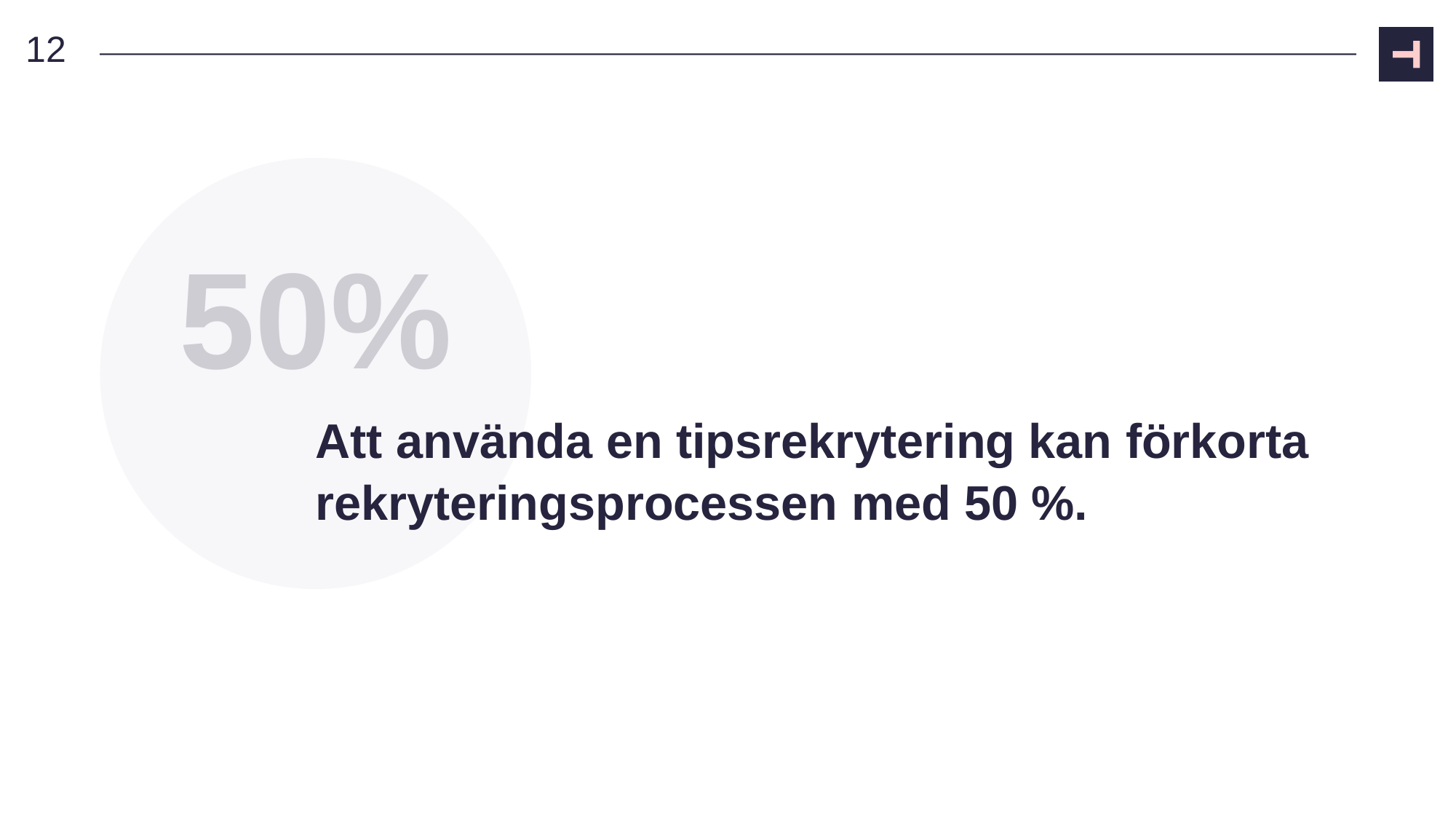

12

50%
# Att använda en tipsrekrytering kan förkorta rekryteringsprocessen med 50 %.